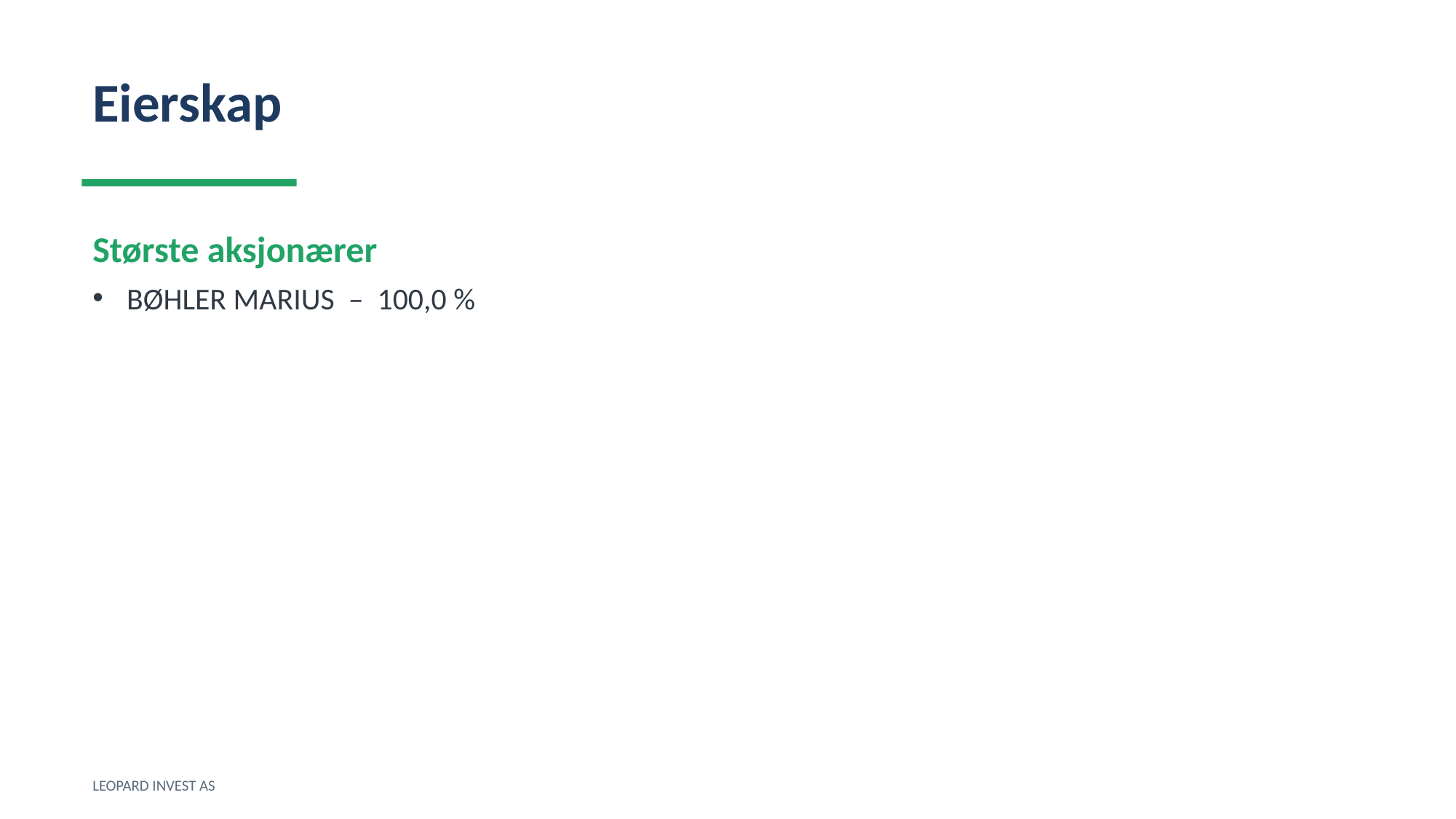

Eierskap

Største aksjonærer
BØHLER MARIUS  –  100,0 %
LEOPARD INVEST AS